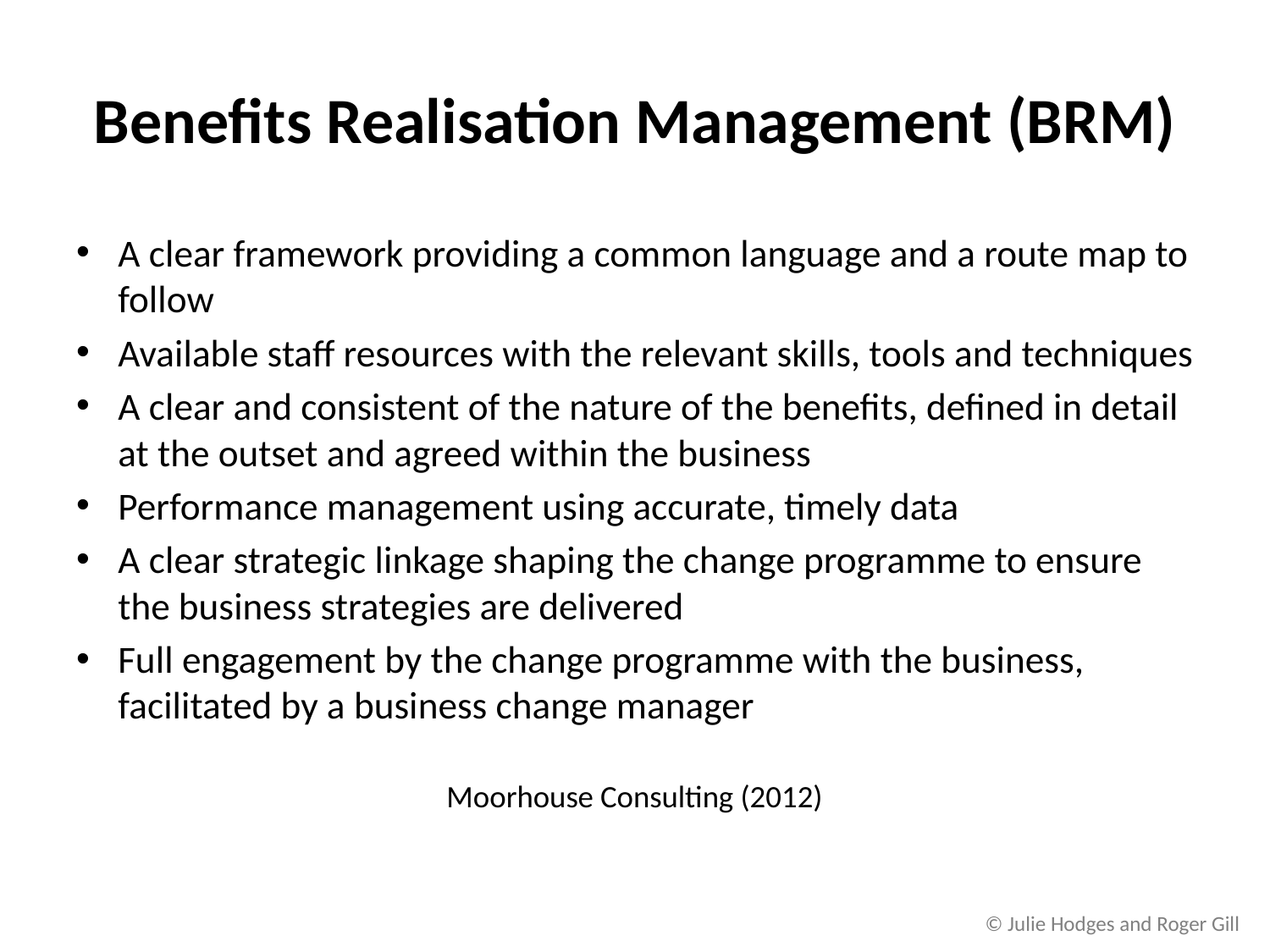

# Benefits Realisation Management (BRM)
A clear framework providing a common language and a route map to follow
Available staff resources with the relevant skills, tools and techniques
A clear and consistent of the nature of the benefits, defined in detail at the outset and agreed within the business
Performance management using accurate, timely data
A clear strategic linkage shaping the change programme to ensure the business strategies are delivered
Full engagement by the change programme with the business, facilitated by a business change manager

Moorhouse Consulting (2012)
© Julie Hodges and Roger Gill